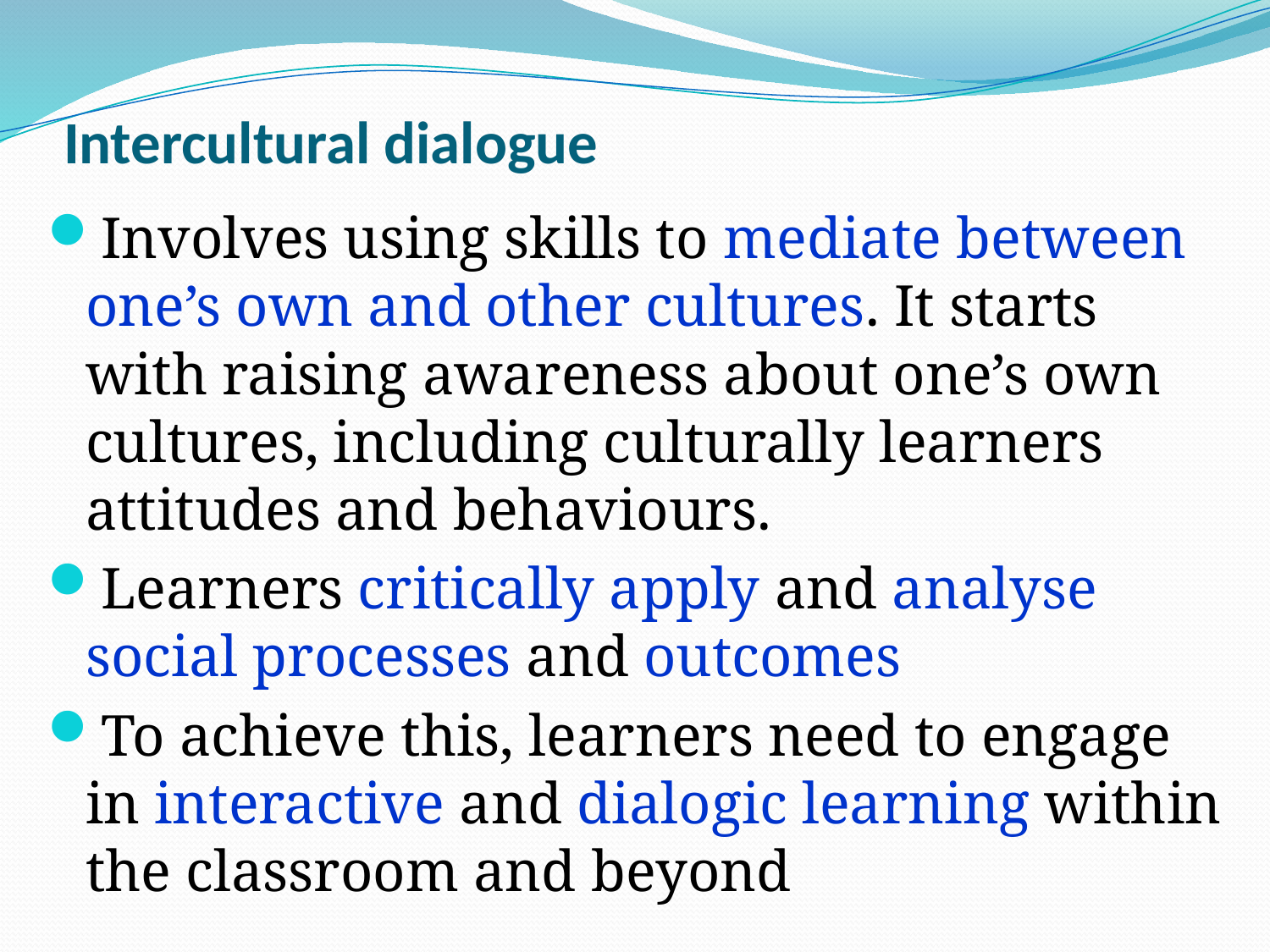

# Intercultural dialogue
Involves using skills to mediate between one’s own and other cultures. It starts with raising awareness about one’s own cultures, including culturally learners attitudes and behaviours.
Learners critically apply and analyse social processes and outcomes
To achieve this, learners need to engage in interactive and dialogic learning within the classroom and beyond